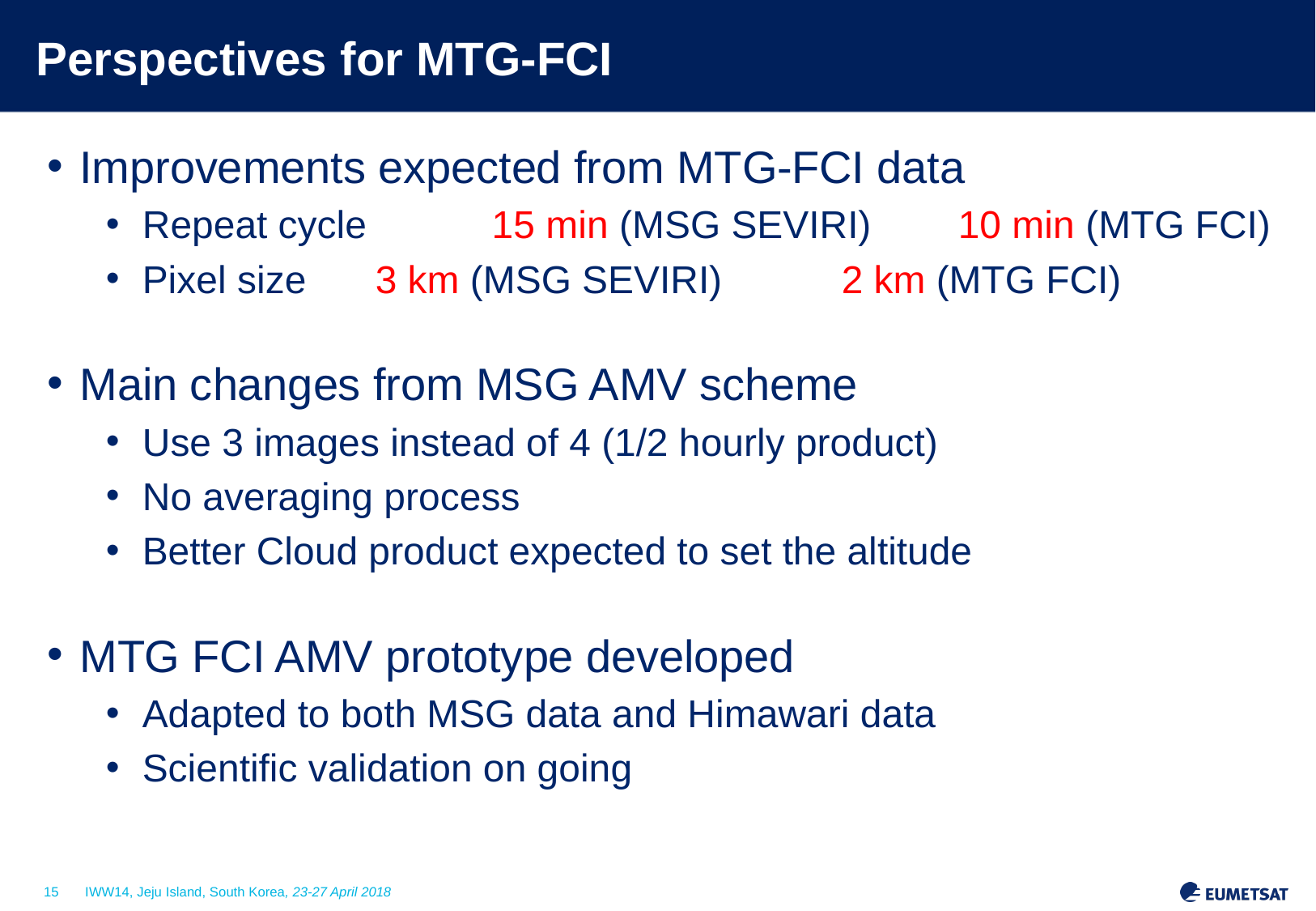

# Perspectives for MTG-FCI
Improvements expected from MTG-FCI data
Repeat cycle 	15 min (MSG SEVIRI)	10 min (MTG FCI)
Pixel size  	3 km (MSG SEVIRI) 	2 km (MTG FCI)

Main changes from MSG AMV scheme
Use 3 images instead of 4 (1/2 hourly product)
No averaging process
Better Cloud product expected to set the altitude

MTG FCI AMV prototype developed
Adapted to both MSG data and Himawari data
Scientific validation on going